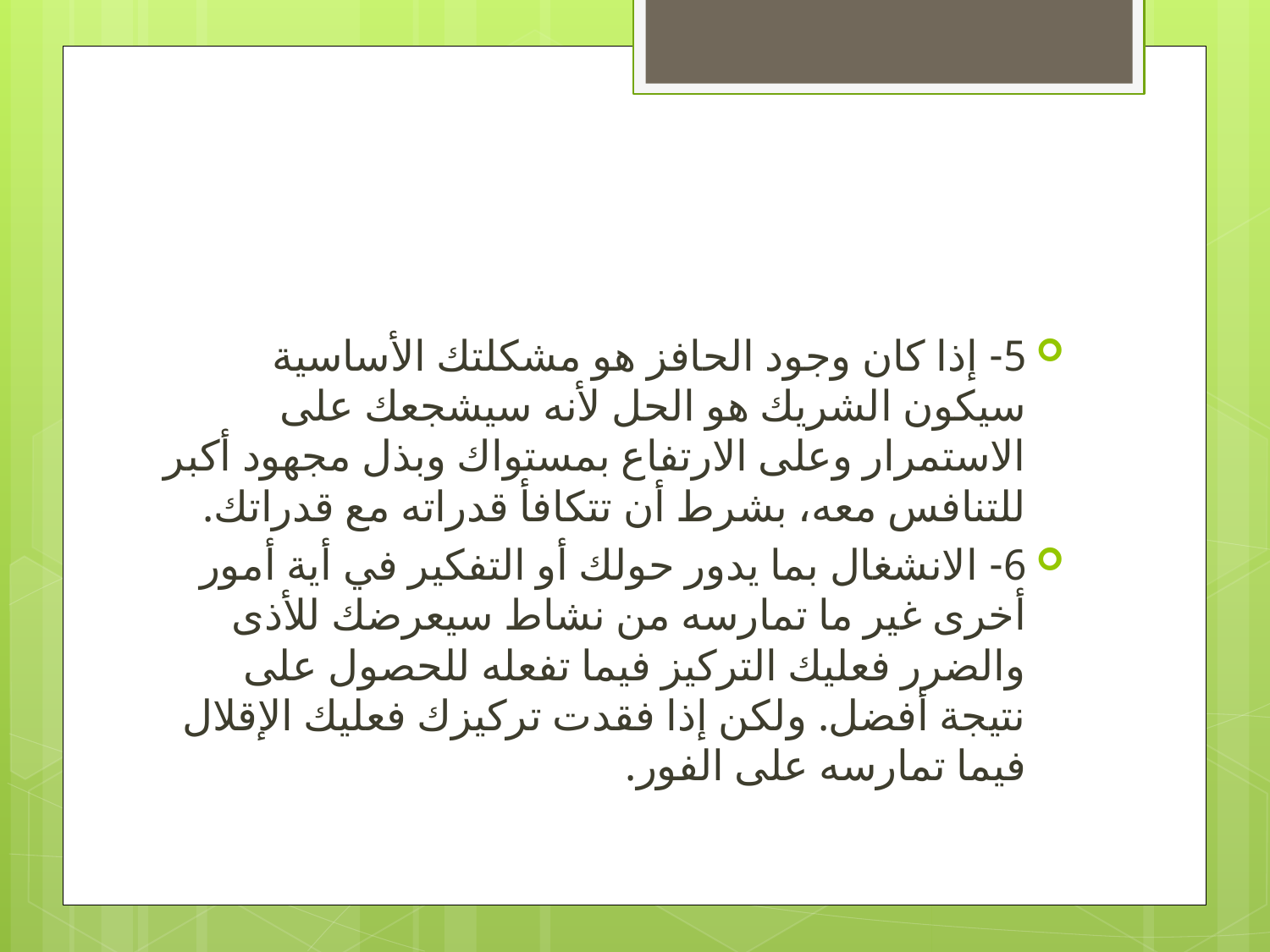

#
5- إذا كان وجود الحافز هو مشكلتك الأساسية سيكون الشريك هو الحل لأنه سيشجعك على الاستمرار وعلى الارتفاع بمستواك وبذل مجهود أكبر للتنافس معه، بشرط أن تتكافأ قدراته مع قدراتك.
6- الانشغال بما يدور حولك أو التفكير في أية أمور أخرى غير ما تمارسه من نشاط سيعرضك للأذى والضرر فعليك التركيز فيما تفعله للحصول على نتيجة أفضل. ولكن إذا فقدت تركيزك فعليك الإقلال فيما تمارسه على الفور.